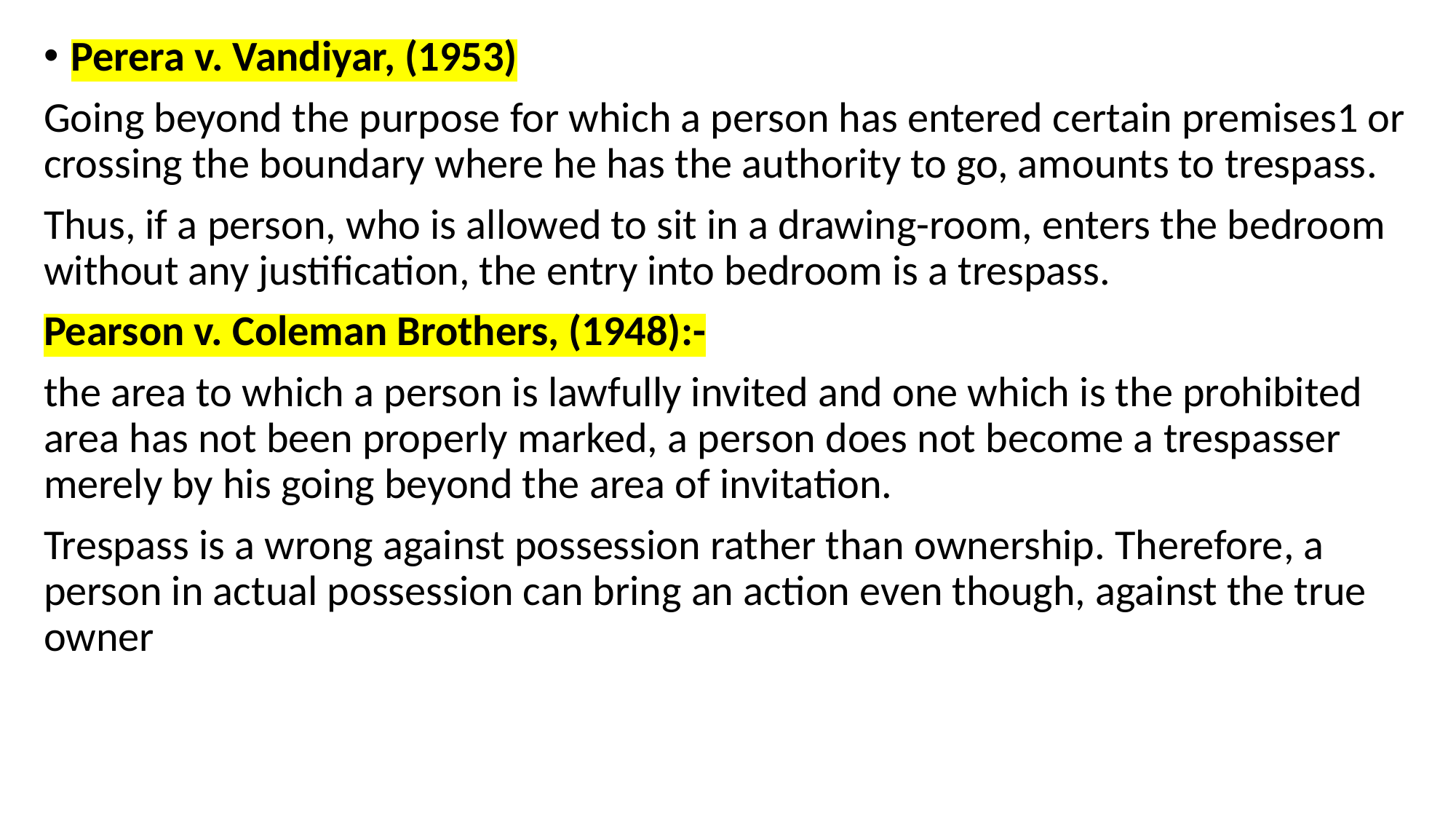

Perera v. Vandiyar, (1953)
Going beyond the purpose for which a person has entered certain premises1 or crossing the boundary where he has the authority to go, amounts to trespass.
Thus, if a person, who is allowed to sit in a drawing-room, enters the bedroom without any justification, the entry into bedroom is a trespass.
Pearson v. Coleman Brothers, (1948):-
the area to which a person is lawfully invited and one which is the prohibited area has not been properly marked, a person does not become a trespasser merely by his going beyond the area of invitation.
Trespass is a wrong against possession rather than ownership. Therefore, a person in actual possession can bring an action even though, against the true owner